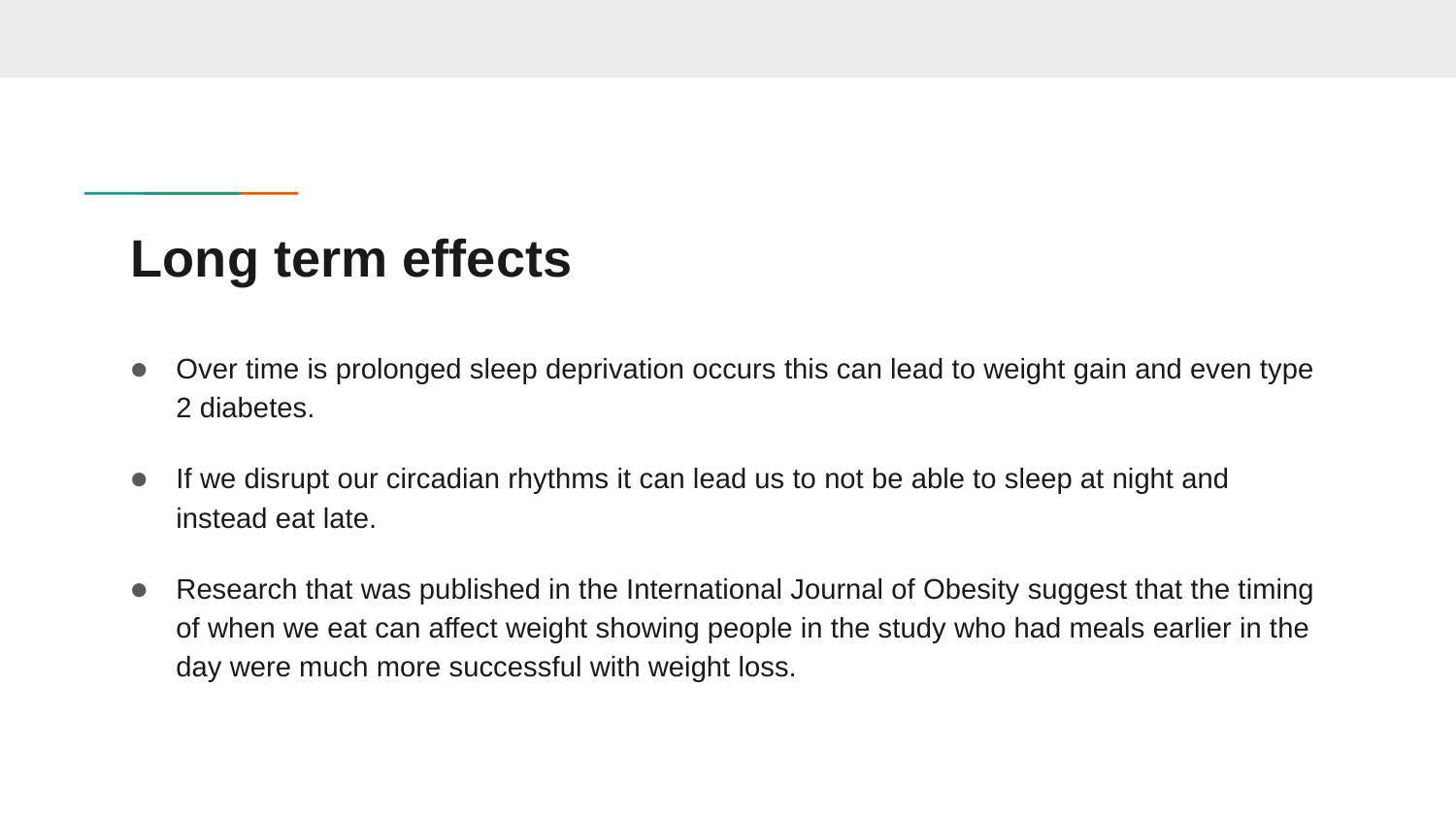

# Long term effects
Over time is prolonged sleep deprivation occurs this can lead to weight gain and even type 2 diabetes.
If we disrupt our circadian rhythms it can lead us to not be able to sleep at night and instead eat late.
Research that was published in the International Journal of Obesity suggest that the timing of when we eat can affect weight showing people in the study who had meals earlier in the day were much more successful with weight loss.